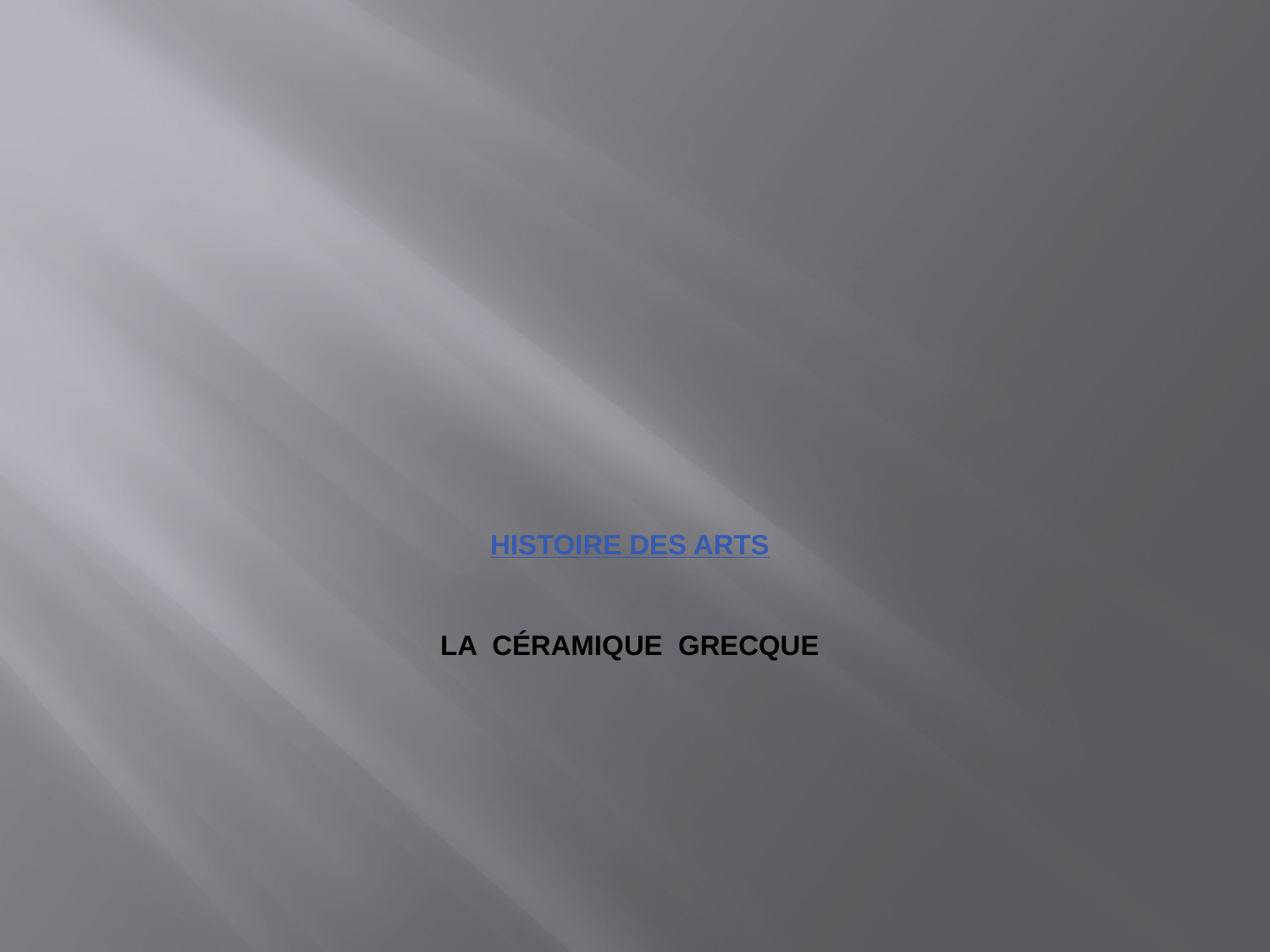

# Histoire des Arts LA  céramique  grecque